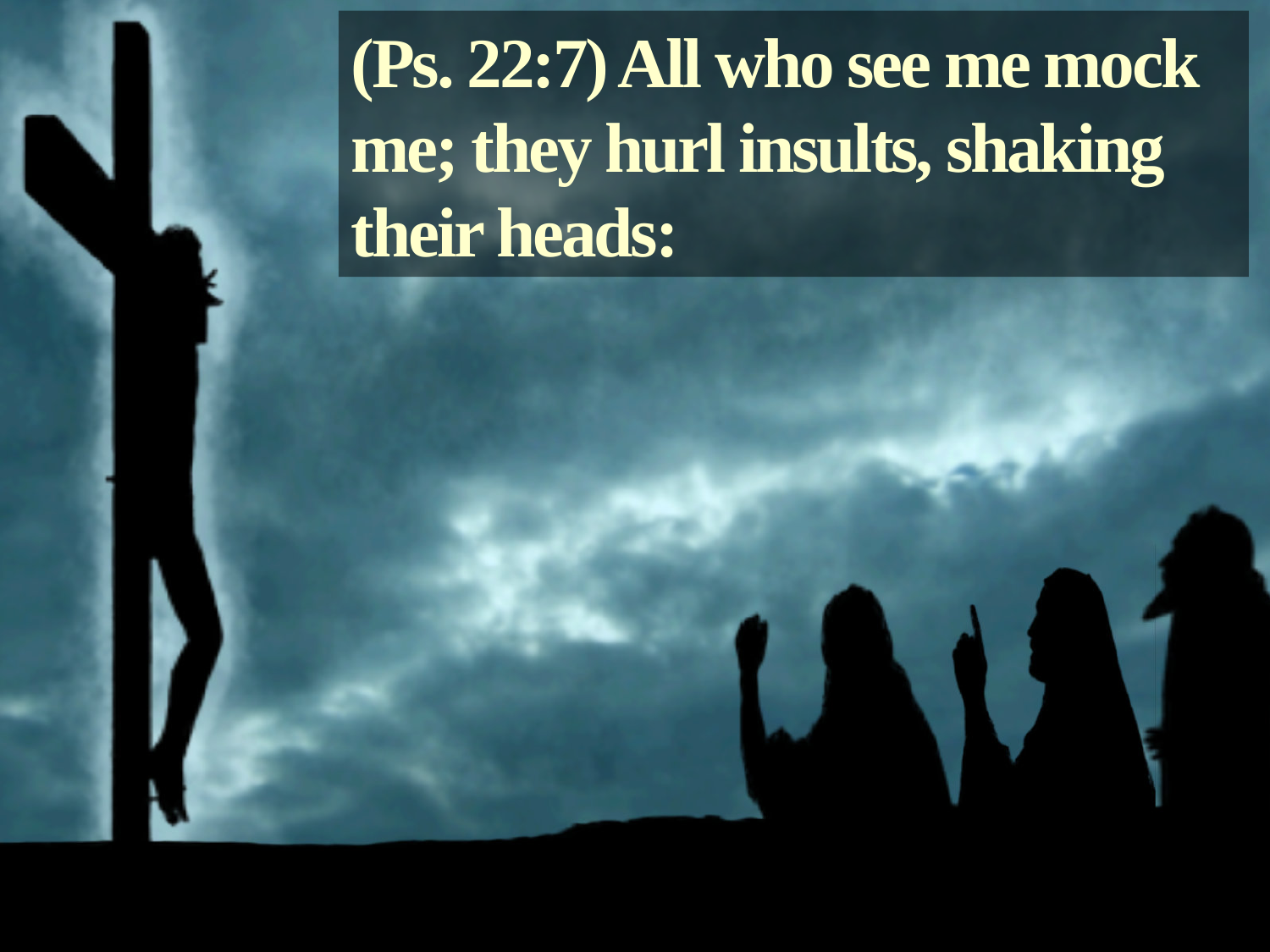

(Ps. 22:7) All who see me mock me; they hurl insults, shaking their heads: